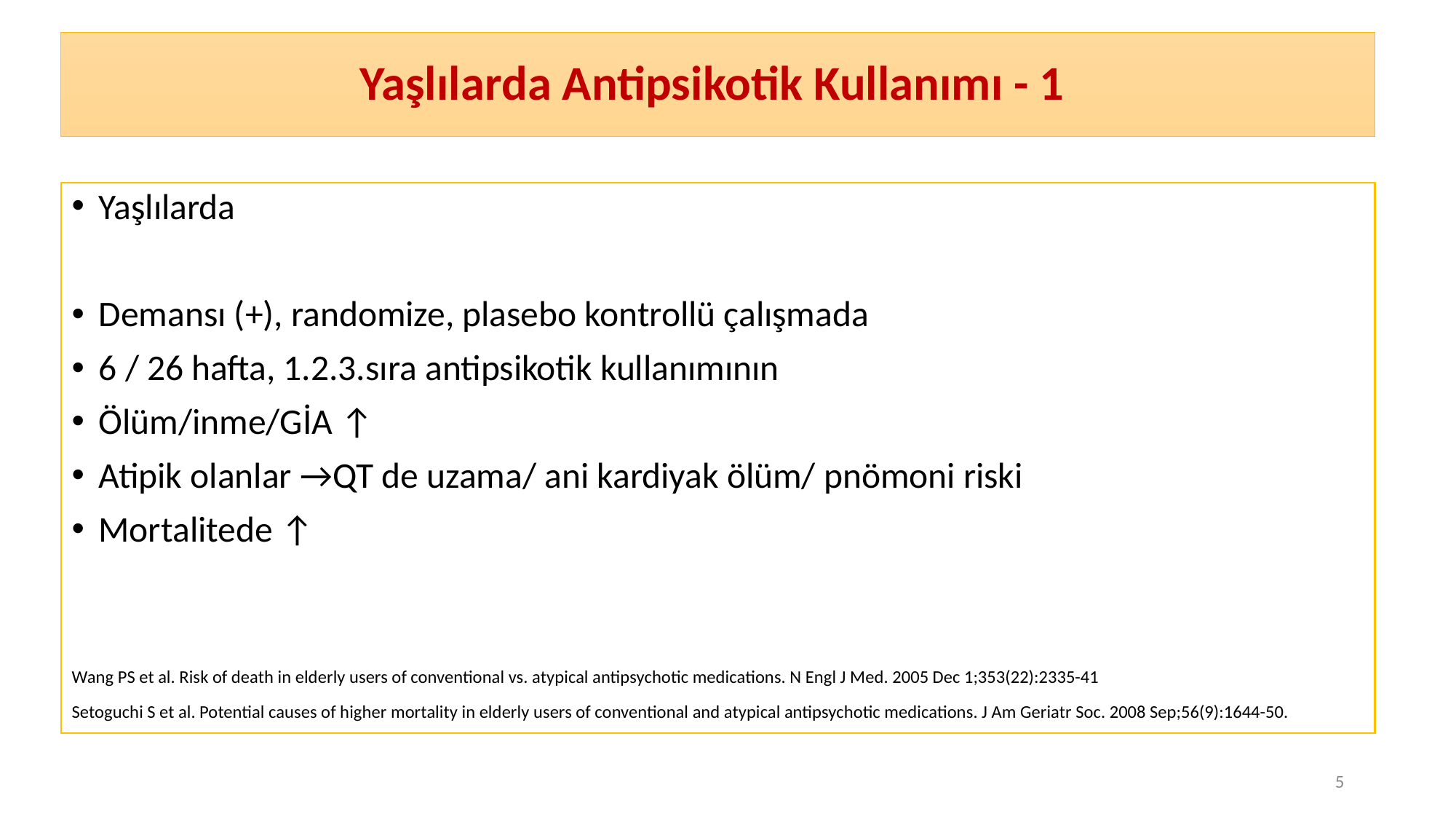

# Yaşlılarda Antipsikotik Kullanımı - 1
Yaşlılarda

Demansı (+), randomize, plasebo kontrollü çalışmada
6 / 26 hafta, 1.2.3.sıra antipsikotik kullanımının
Ölüm/inme/GİA ↑
Atipik olanlar →QT de uzama/ ani kardiyak ölüm/ pnömoni riski
Mortalitede ↑

Wang PS et al. Risk of death in elderly users of conventional vs. atypical antipsychotic medications. N Engl J Med. 2005 Dec 1;353(22):2335-41
Setoguchi S et al. Potential causes of higher mortality in elderly users of conventional and atypical antipsychotic medications. J Am Geriatr Soc. 2008 Sep;56(9):1644-50.

5